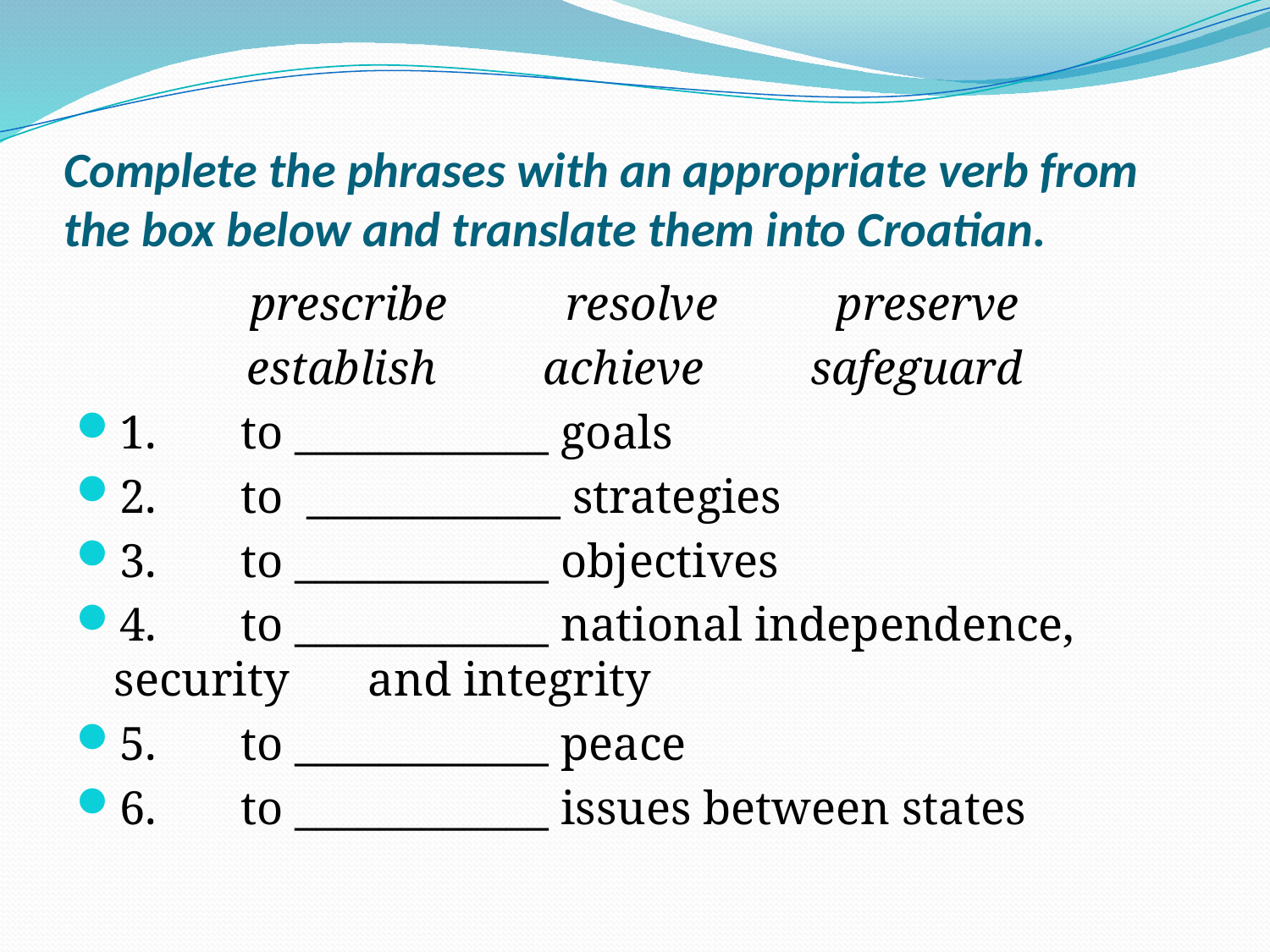

# Complete the phrases with an appropriate verb from the box below and translate them into Croatian.
prescribe          resolve          preserve
establish         achieve         safeguard
1.	to ____________ goals
2.	to  ____________ strategies
3.	to ____________ objectives
4.	to ____________ national independence, security 	and integrity
5.	to ____________ peace
6.	to ____________ issues between states